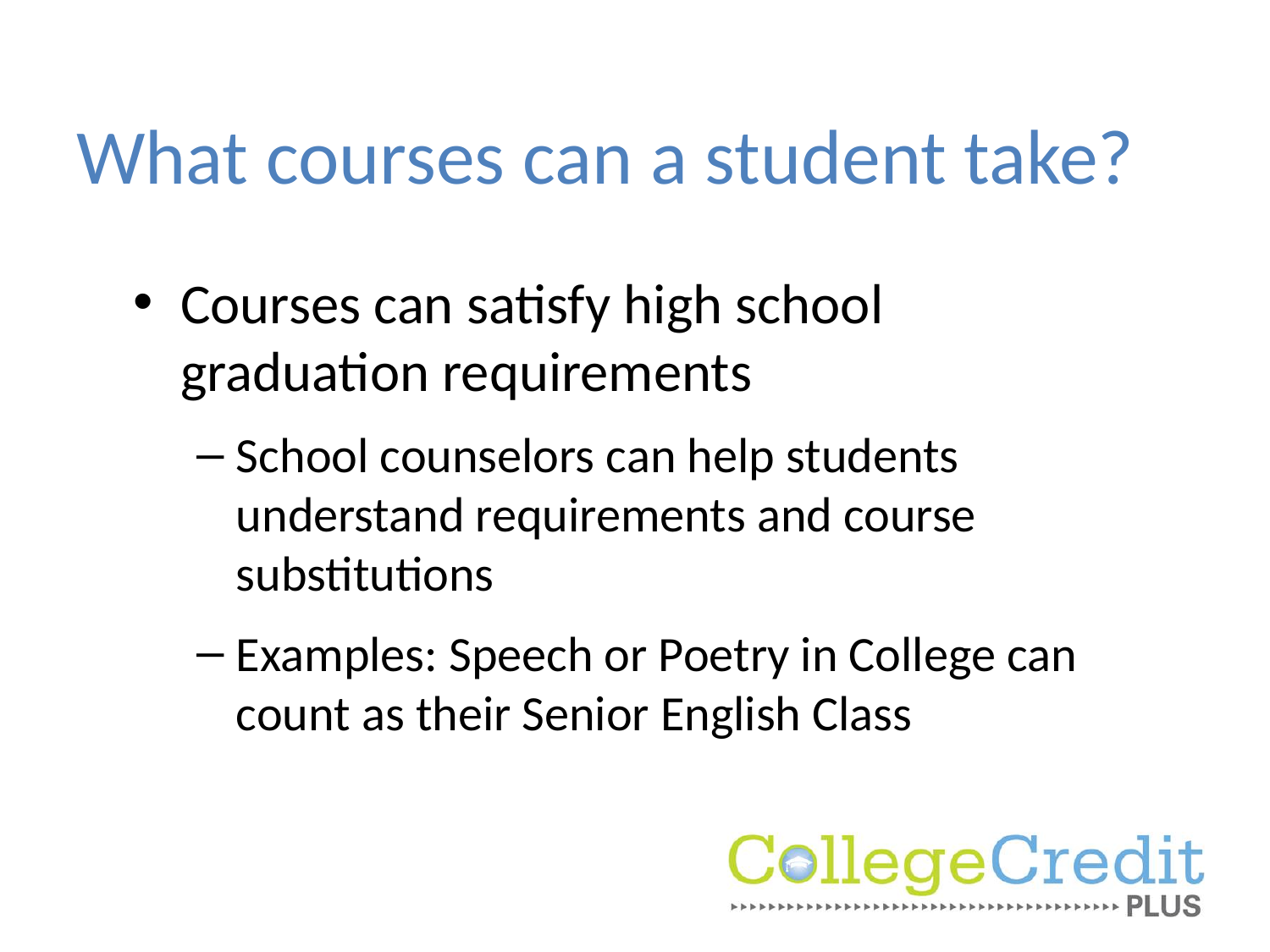

# What courses can a student take?
Courses can satisfy high school graduation requirements
School counselors can help students understand requirements and course substitutions
Examples: Speech or Poetry in College can count as their Senior English Class